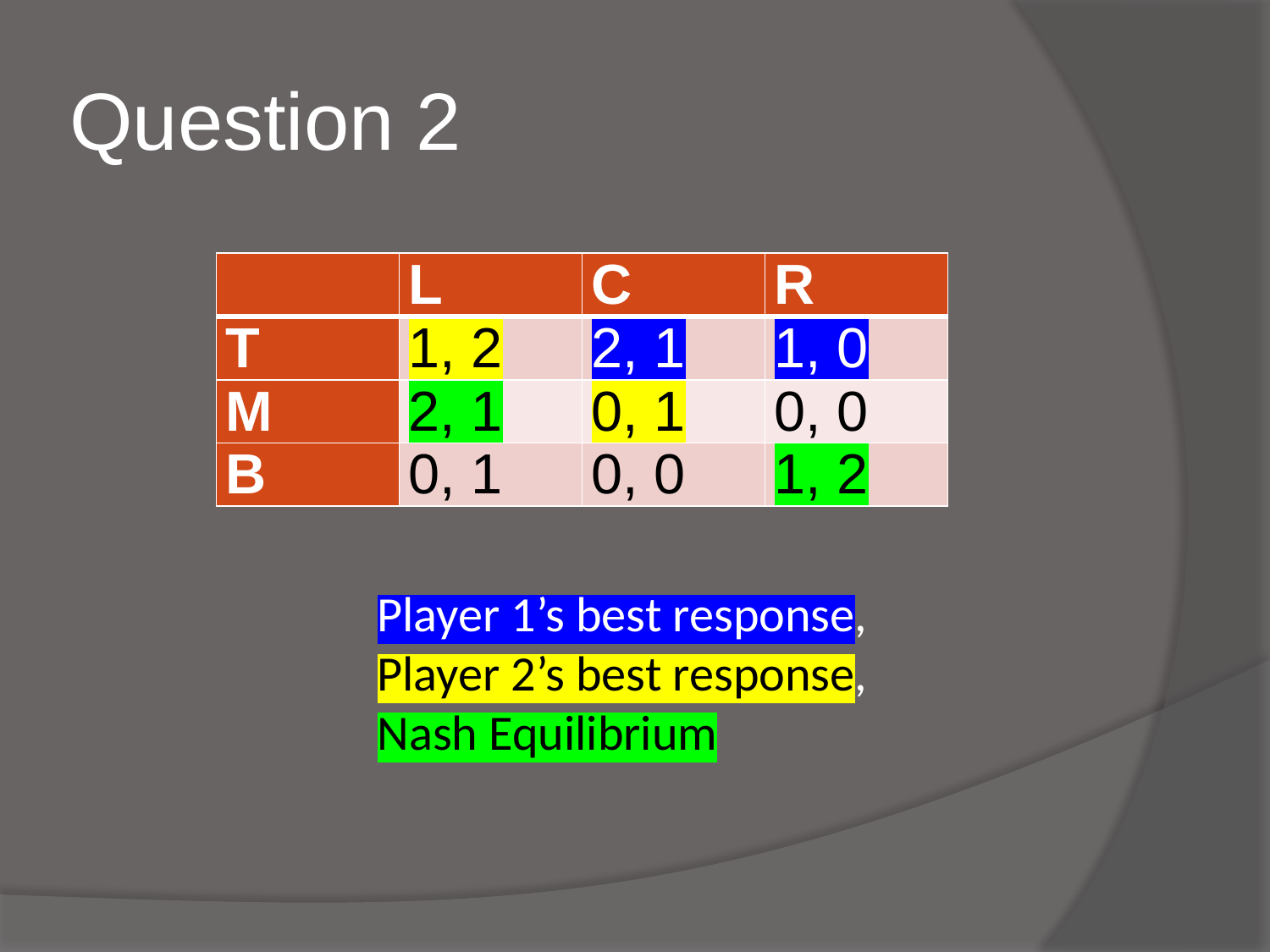

# Question 2
|  | L | C | R |
| --- | --- | --- | --- |
| T | 1, 2 | 2, 1 | 1, 0 |
| M | 2, 1 | 0, 1 | 0, 0 |
| B | 0, 1 | 0, 0 | 1, 2 |
Player 1’s best response,
Player 2’s best response,
Nash Equilibrium